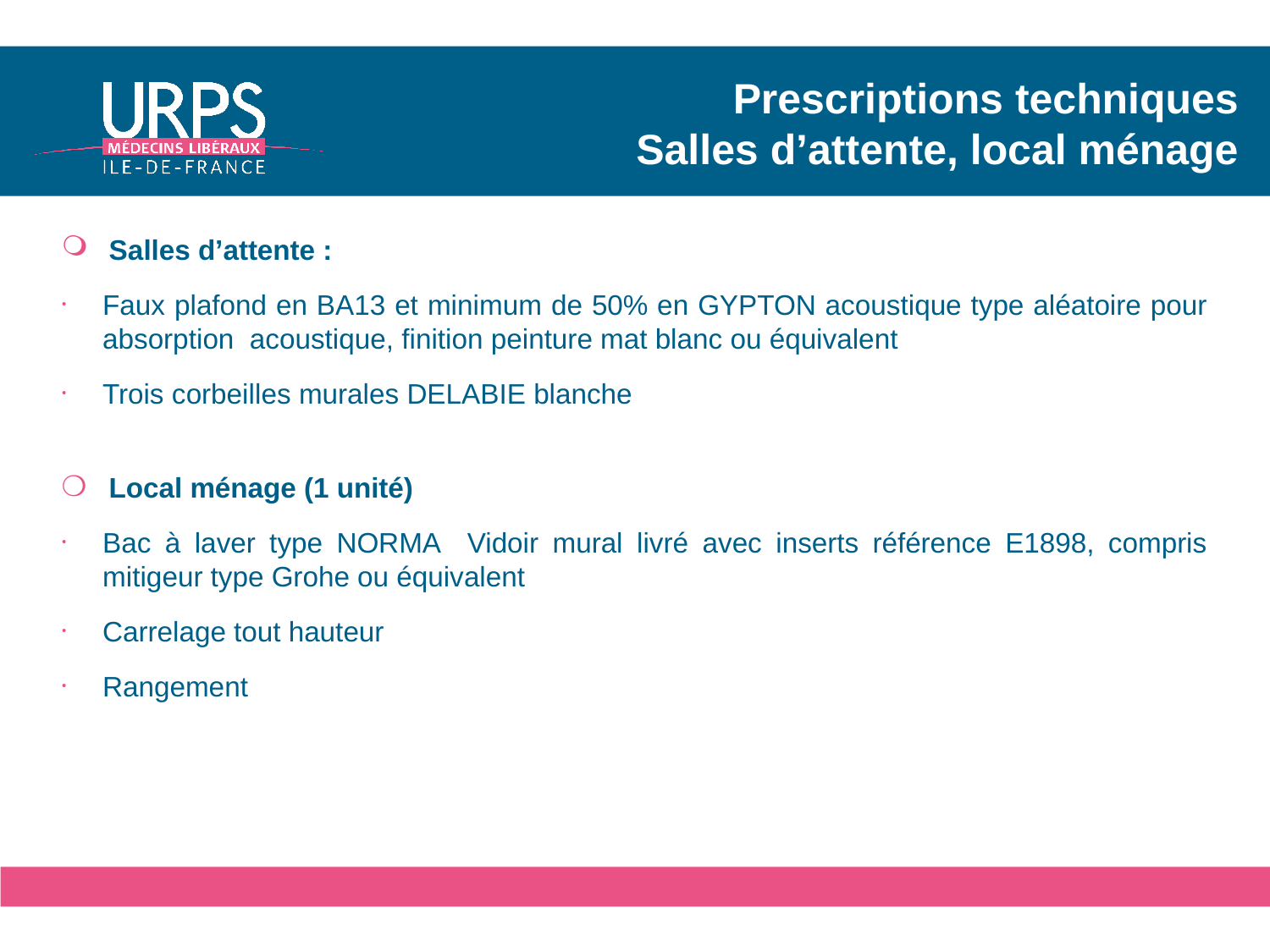

# Prescriptions techniques Salles d’attente, local ménage
Salles d’attente :
Faux plafond en BA13 et minimum de 50% en GYPTON acoustique type aléatoire pour absorption  acoustique, finition peinture mat blanc ou équivalent
Trois corbeilles murales DELABIE blanche

Local ménage (1 unité)
Bac à laver type NORMA  Vidoir mural livré avec inserts référence E1898, compris mitigeur type Grohe ou équivalent
Carrelage tout hauteur
Rangement
21